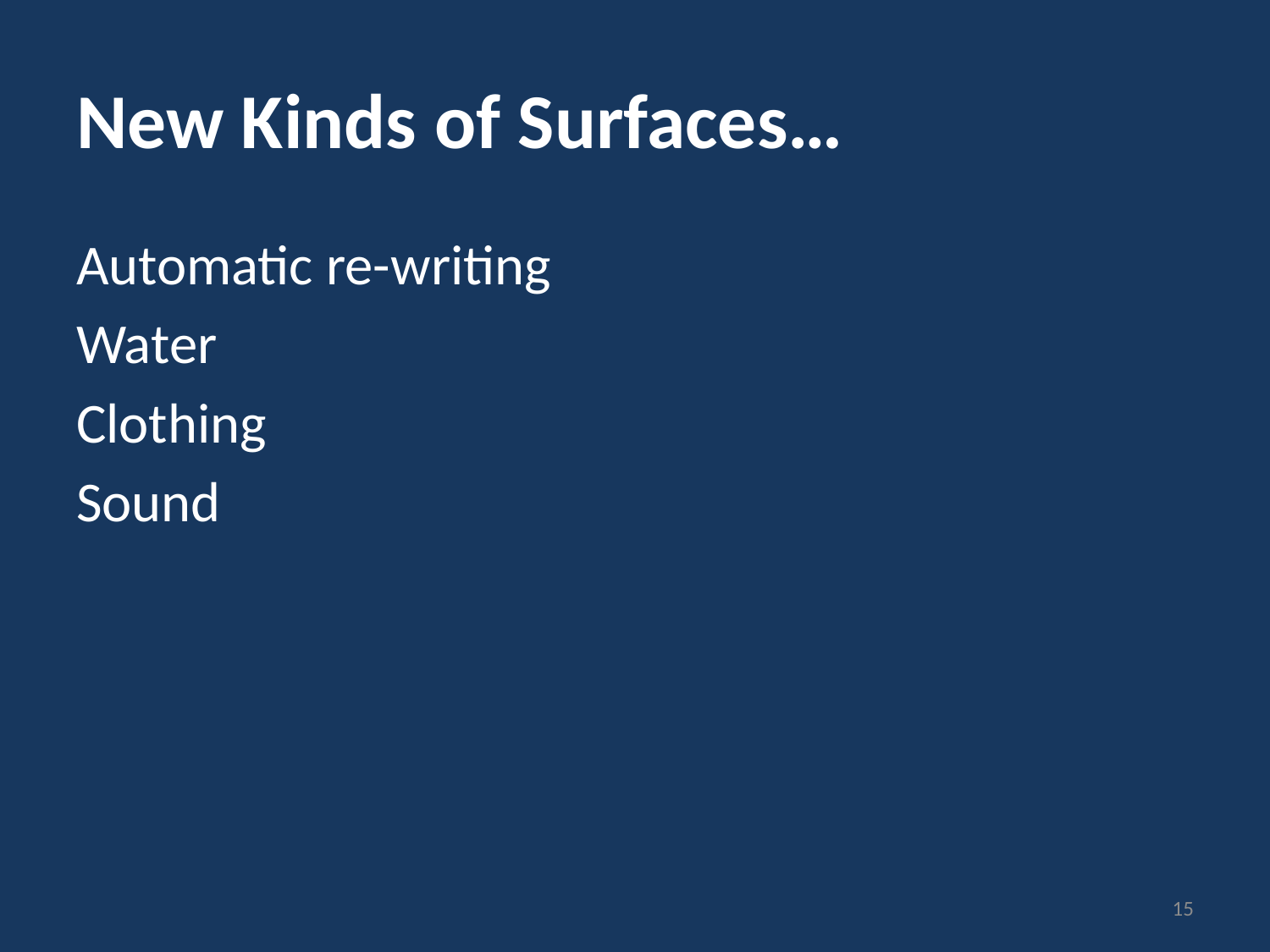

# New Kinds of Surfaces…
Automatic re-writing
Water
Clothing
Sound
15